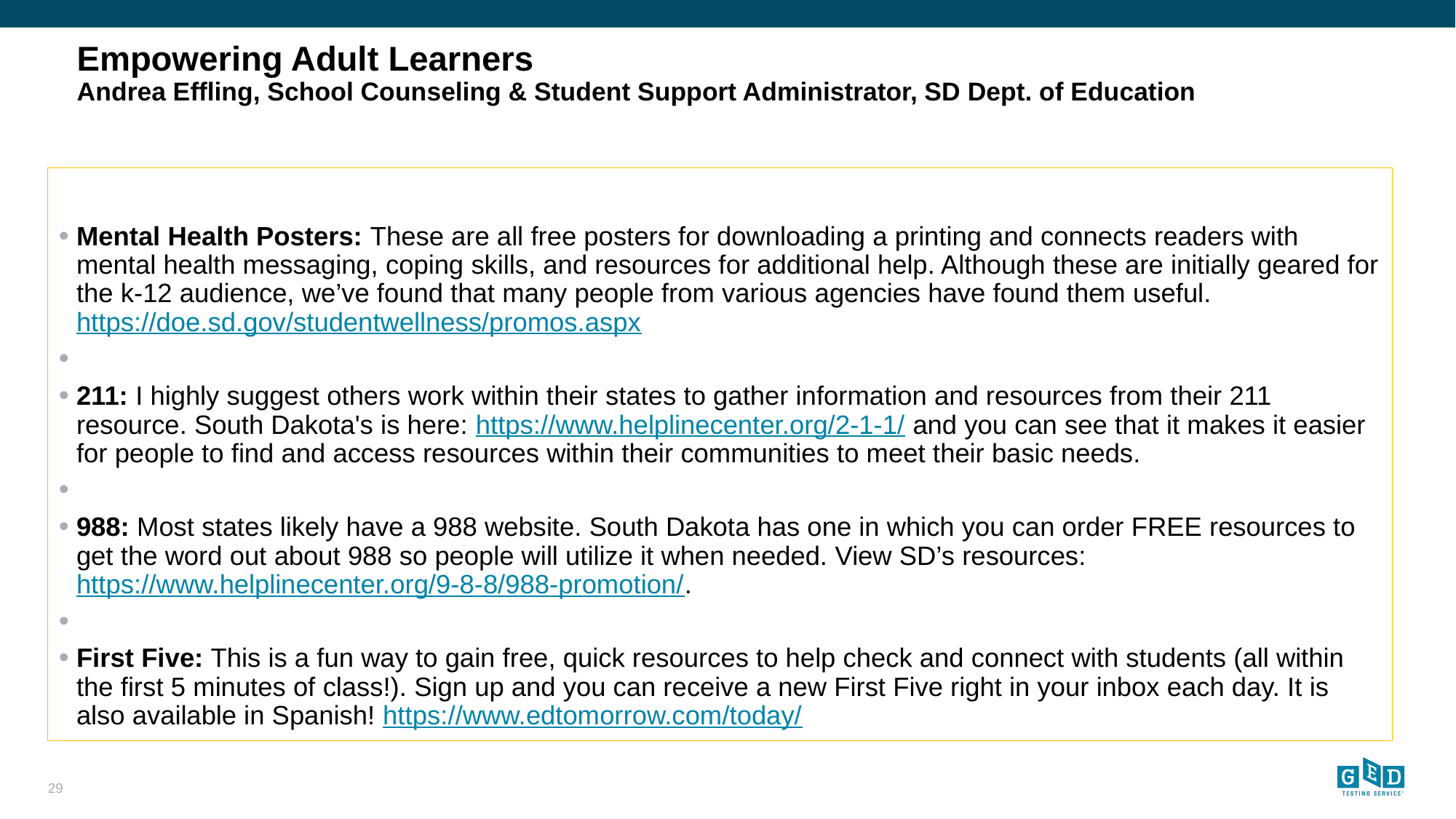

# Empowering Adult Learners Andrea Effling, School Counseling & Student Support Administrator, SD Dept. of Education
Mental Health Posters: These are all free posters for downloading a printing and connects readers with mental health messaging, coping skills, and resources for additional help. Although these are initially geared for the k-12 audience, we’ve found that many people from various agencies have found them useful. https://doe.sd.gov/studentwellness/promos.aspx

211: I highly suggest others work within their states to gather information and resources from their 211 resource. South Dakota's is here: https://www.helplinecenter.org/2-1-1/ and you can see that it makes it easier for people to find and access resources within their communities to meet their basic needs.

988: Most states likely have a 988 website. South Dakota has one in which you can order FREE resources to get the word out about 988 so people will utilize it when needed. View SD’s resources: https://www.helplinecenter.org/9-8-8/988-promotion/.

First Five: This is a fun way to gain free, quick resources to help check and connect with students (all within the first 5 minutes of class!). Sign up and you can receive a new First Five right in your inbox each day. It is also available in Spanish! https://www.edtomorrow.com/today/

29